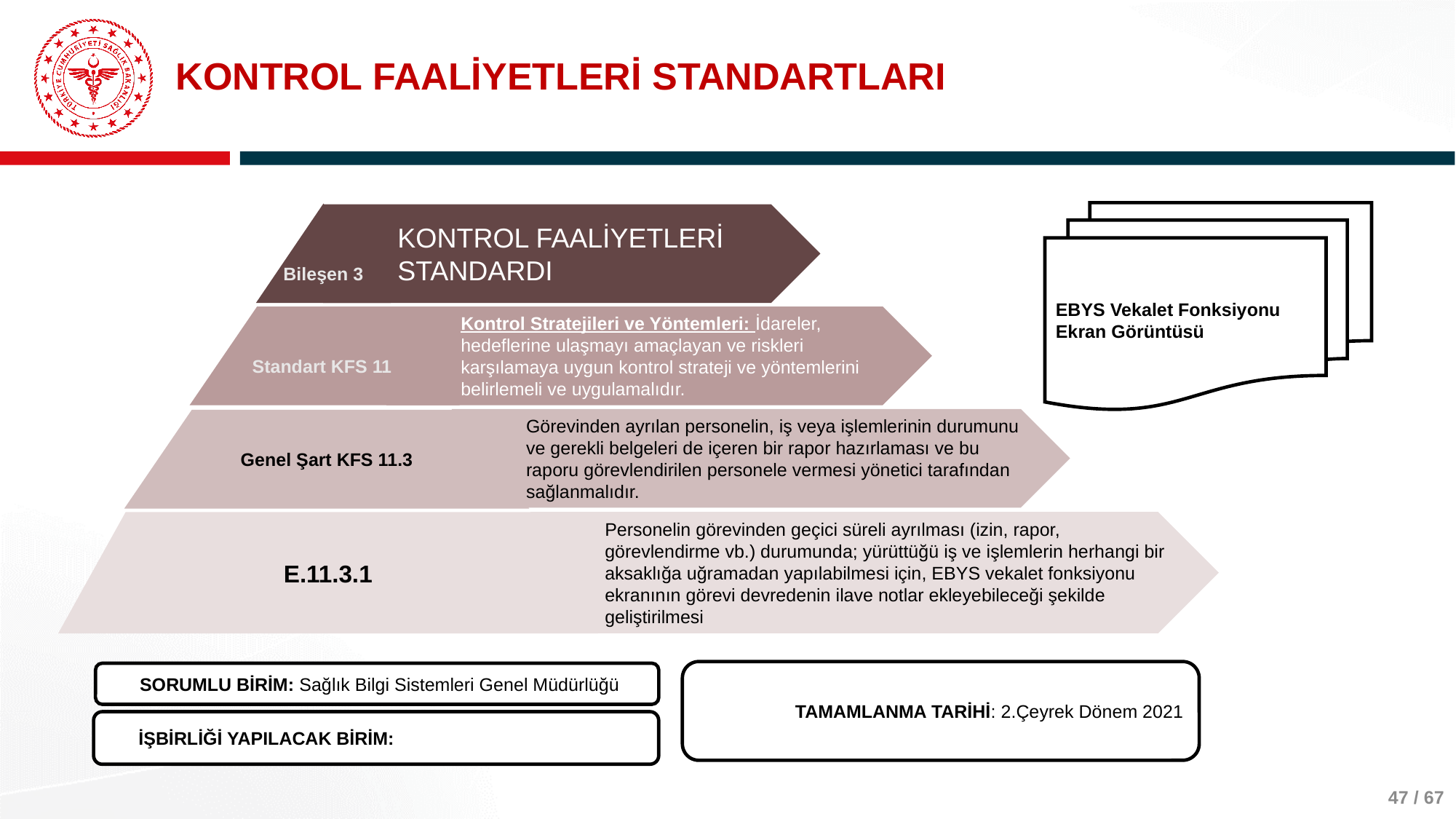

# KONTROL FAALİYETLERİ STANDARTLARI
EBYS Vekalet Fonksiyonu Ekran Görüntüsü

Bileşen 3
KONTROL FAALİYETLERİ STANDARDI

Standart KFS 11
Kontrol Stratejileri ve Yöntemleri: İdareler, hedeflerine ulaşmayı amaçlayan ve riskleri karşılamaya uygun kontrol strateji ve yöntemlerini belirlemeli ve uygulamalıdır.
Görevinden ayrılan personelin, iş veya işlemlerinin durumunu ve gerekli belgeleri de içeren bir rapor hazırlaması ve bu raporu görevlendirilen personele vermesi yönetici tarafından sağlanmalıdır.
Genel Şart KFS 11.3
Personelin görevinden geçici süreli ayrılması (izin, rapor, görevlendirme vb.) durumunda; yürüttüğü iş ve işlemlerin herhangi bir aksaklığa uğramadan yapılabilmesi için, EBYS vekalet fonksiyonu ekranının görevi devredenin ilave notlar ekleyebileceği şekilde geliştirilmesi
E.11.3.1
TAMAMLANMA TARİHİ: 2.Çeyrek Dönem 2021
SORUMLU BİRİM: Sağlık Bilgi Sistemleri Genel Müdürlüğü
İŞBİRLİĞİ YAPILACAK BİRİM:
47 / 67